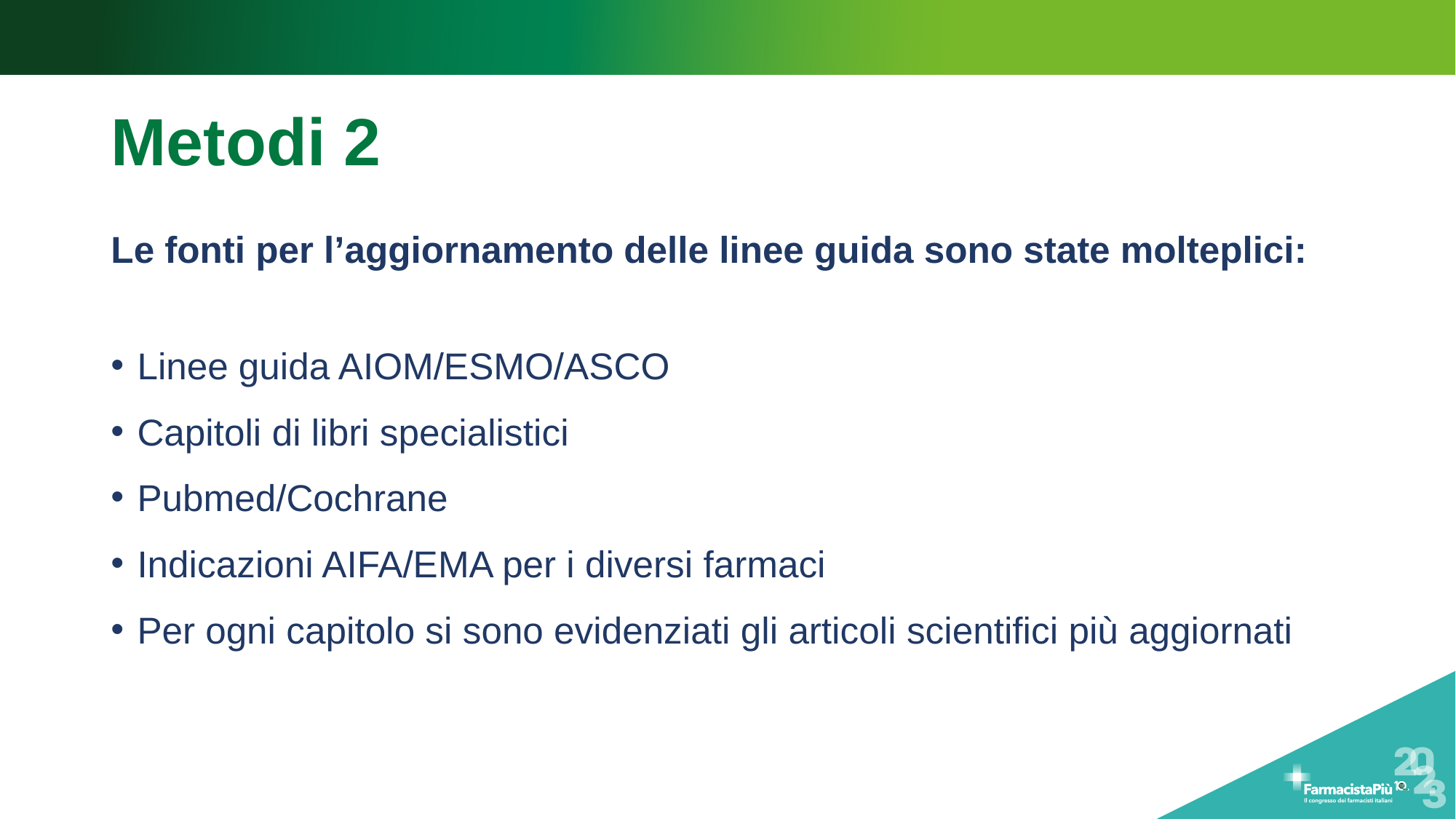

# Metodi 2
Le fonti per l’aggiornamento delle linee guida sono state molteplici:

Linee guida AIOM/ESMO/ASCO
Capitoli di libri specialistici
Pubmed/Cochrane
Indicazioni AIFA/EMA per i diversi farmaci
Per ogni capitolo si sono evidenziati gli articoli scientifici più aggiornati